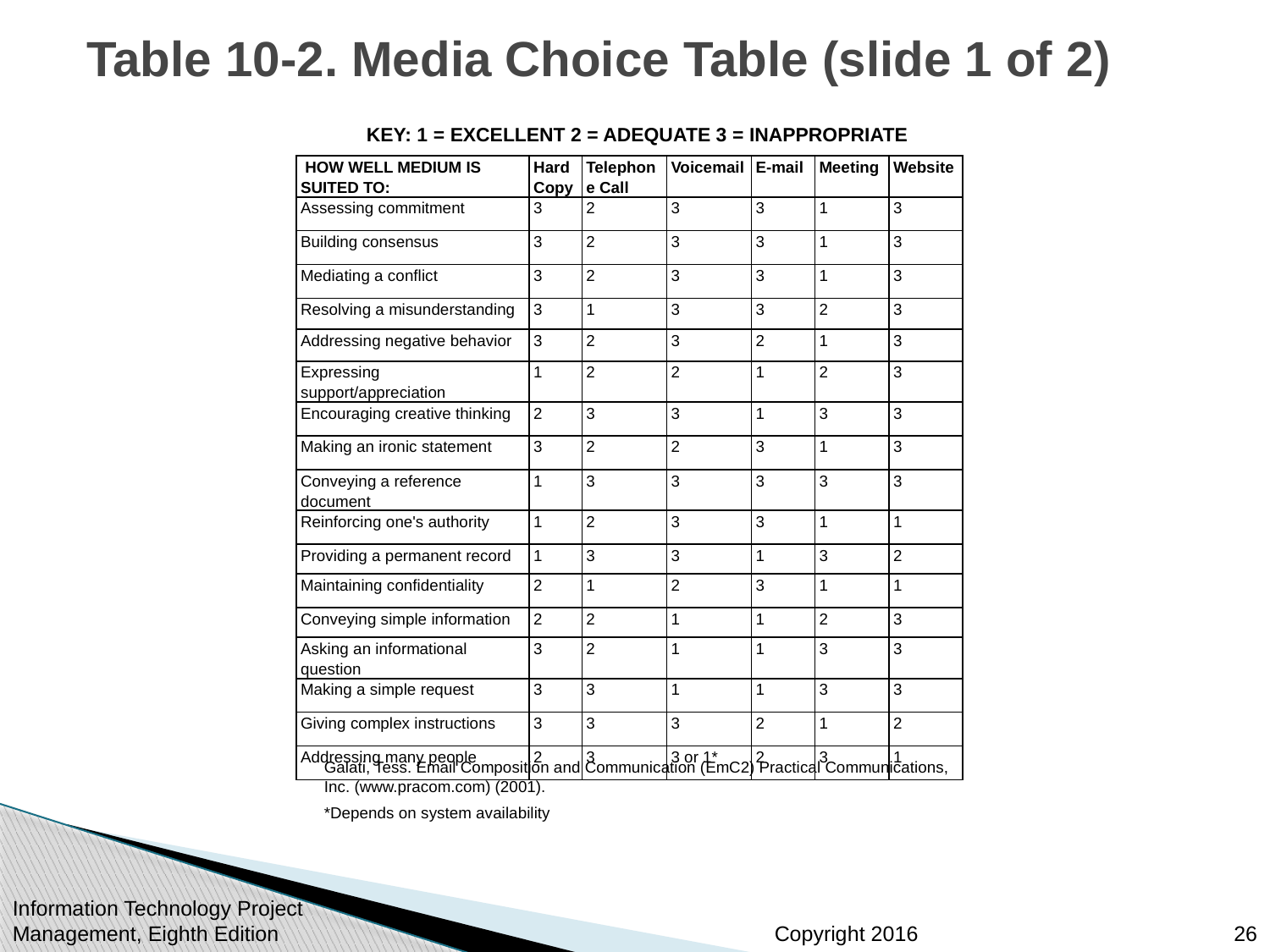

# Table 10-2. Media Choice Table (slide 1 of 2)
KEY: 1 = EXCELLENT 2 = ADEQUATE 3 = INAPPROPRIATE
| HOW WELL MEDIUM IS SUITED TO: | Hard Copy | Telephone Call | Voicemail | E-mail | Meeting | Website |
| --- | --- | --- | --- | --- | --- | --- |
| Assessing commitment | 3 | 2 | 3 | 3 | 1 | 3 |
| Building consensus | 3 | 2 | 3 | 3 | 1 | 3 |
| Mediating a conflict | 3 | 2 | 3 | 3 | 1 | 3 |
| Resolving a misunderstanding | 3 | 1 | 3 | 3 | 2 | 3 |
| Addressing negative behavior | 3 | 2 | 3 | 2 | 1 | 3 |
| Expressing support/appreciation | 1 | 2 | 2 | 1 | 2 | 3 |
| Encouraging creative thinking | 2 | 3 | 3 | 1 | 3 | 3 |
| Making an ironic statement | 3 | 2 | 2 | 3 | 1 | 3 |
| Conveying a reference document | 1 | 3 | 3 | 3 | 3 | 3 |
| Reinforcing one's authority | 1 | 2 | 3 | 3 | 1 | 1 |
| Providing a permanent record | 1 | 3 | 3 | 1 | 3 | 2 |
| Maintaining confidentiality | 2 | 1 | 2 | 3 | 1 | 1 |
| Conveying simple information | 2 | 2 | 1 | 1 | 2 | 3 |
| Asking an informational question | 3 | 2 | 1 | 1 | 3 | 3 |
| Making a simple request | 3 | 3 | 1 | 1 | 3 | 3 |
| Giving complex instructions | 3 | 3 | 3 | 2 | 1 | 2 |
| Addressing many people | 2 | 3 | 3 or 1\* | 2 | 3 | 1 |
Galati, Tess. Email Composition and Communication (EmC2) Practical Communications, Inc. (www.pracom.com) (2001).
*Depends on system availability
Information Technology Project Management, Eighth Edition
26